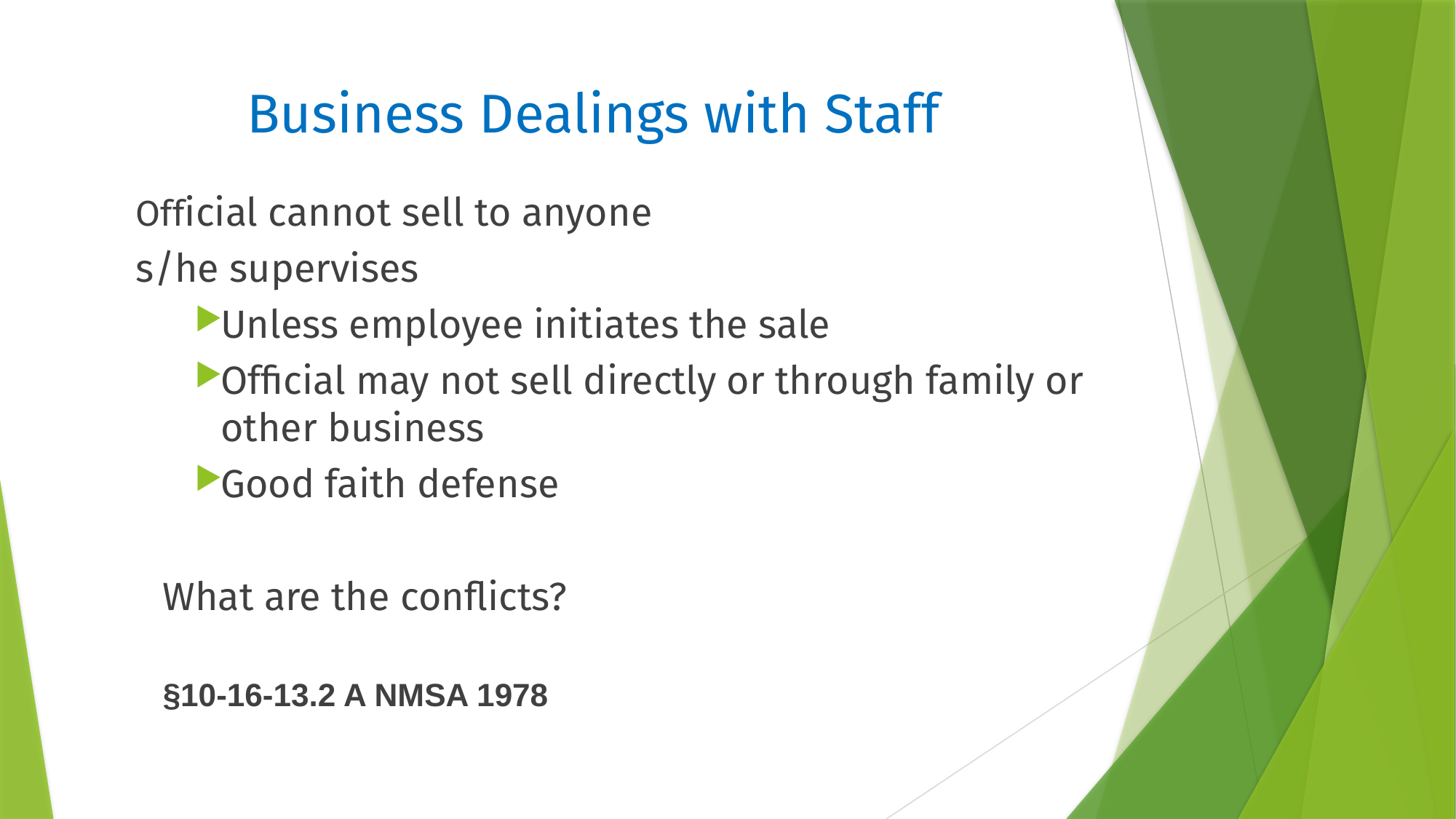

# Business Dealings with Staff
Official cannot sell to anyone
s/he supervises
Unless employee initiates the sale
Official may not sell directly or through family or other business
Good faith defense

What are the conflicts?

§10-16-13.2 A NMSA 1978